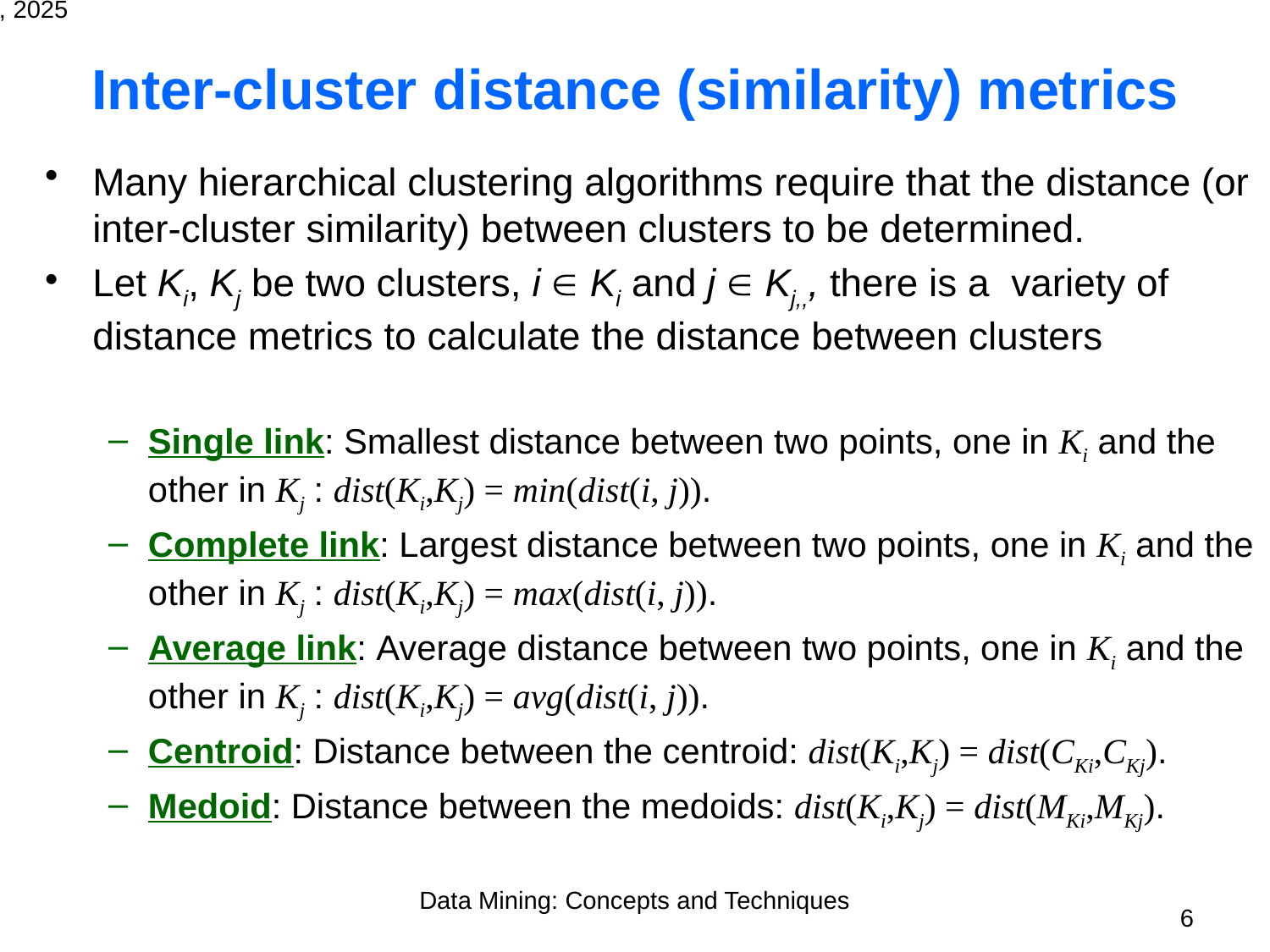

# Inter-cluster distance (similarity) metrics
Many hierarchical clustering algorithms require that the distance (or inter-cluster similarity) between clusters to be determined.
Let Ki, Kj be two clusters, i ∈ Ki and j ∈ Kj,,, there is a  variety of distance metrics to calculate the distance between clusters

Single link: Smallest distance between two points, one in Ki and the other in Kj : dist(Ki,Kj) = min(dist(i, j)).
Complete link: Largest distance between two points, one in Ki and the other in Kj : dist(Ki,Kj) = max(dist(i, j)).
Average link: Average distance between two points, one in Ki and the other in Kj : dist(Ki,Kj) = avg(dist(i, j)).
Centroid: Distance between the centroid: dist(Ki,Kj) = dist(CKi,CKj).
Medoid: Distance between the medoids: dist(Ki,Kj) = dist(MKi,MKj).
May 7, 2025
Data Mining: Concepts and Techniques
6